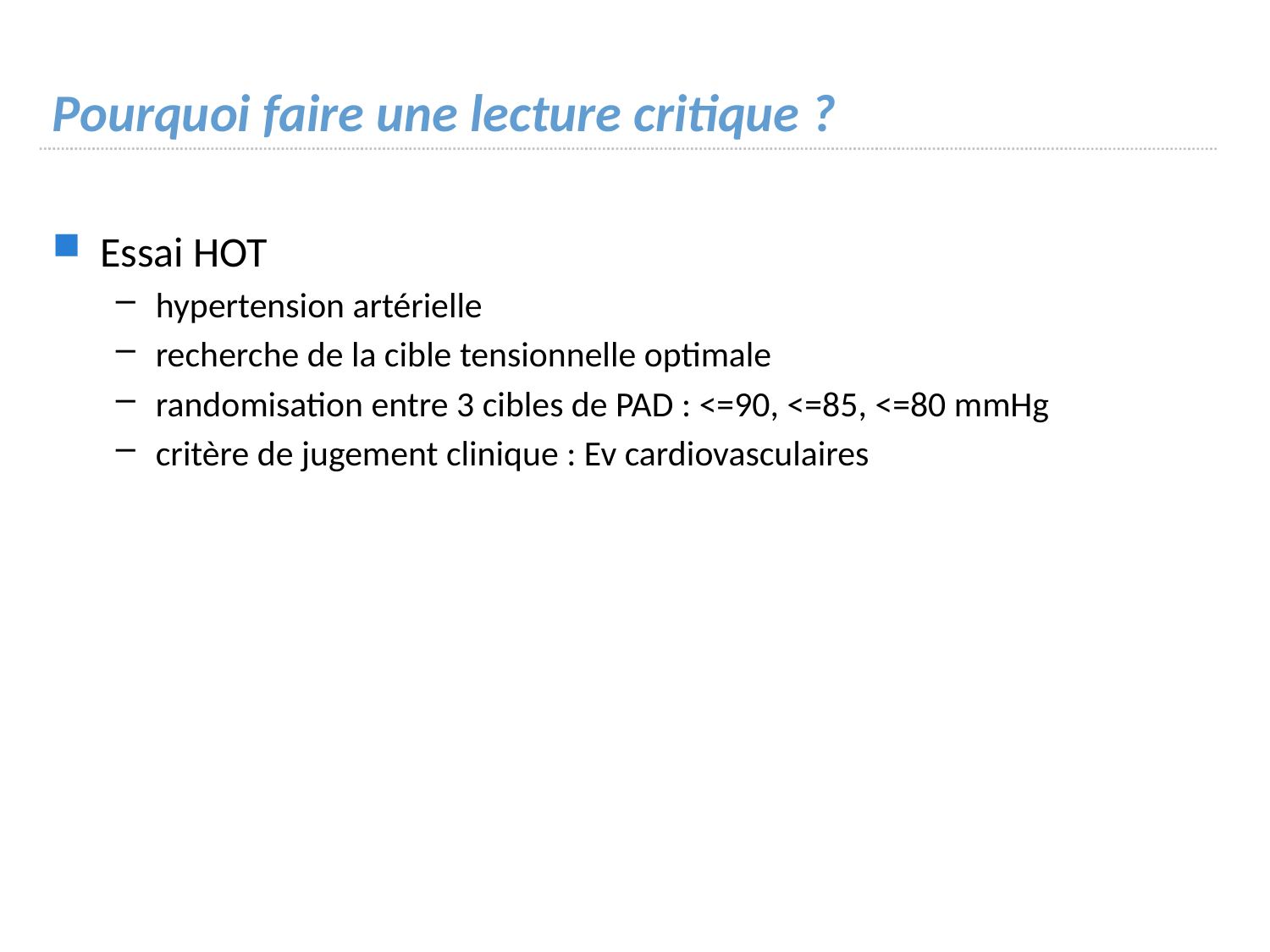

# Pourquoi faire une lecture critique ?
Essai HOT
hypertension artérielle
recherche de la cible tensionnelle optimale
randomisation entre 3 cibles de PAD : <=90, <=85, <=80 mmHg
critère de jugement clinique : Ev cardiovasculaires